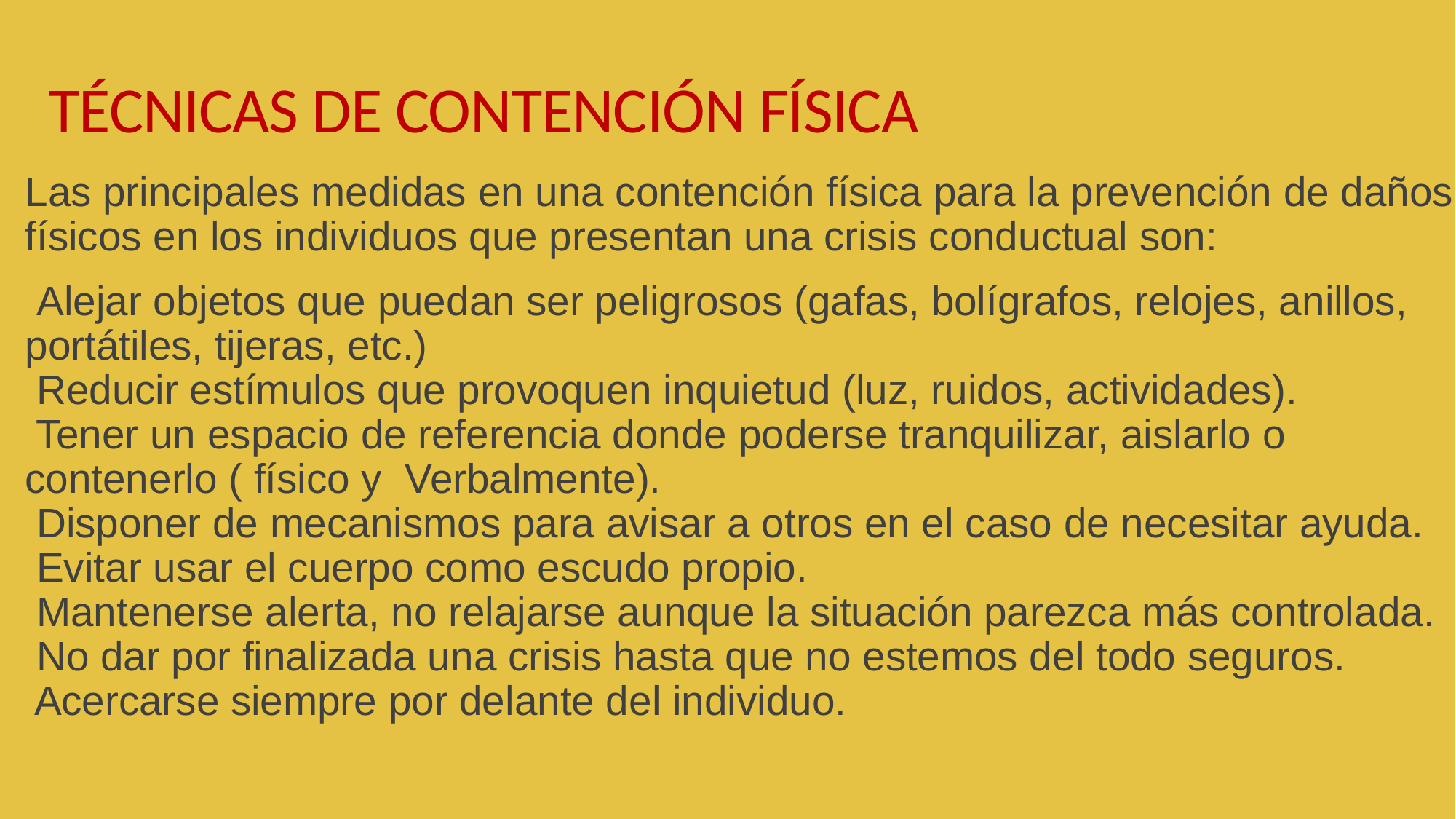

# TÉCNICAS DE CONTENCIÓN FÍSICA
Las principales medidas en una contención física para la prevención de daños físicos en los individuos que presentan una crisis conductual son:
 Alejar objetos que puedan ser peligrosos (gafas, bolígrafos, relojes, anillos, portátiles, tijeras, etc.)
 Reducir estímulos que provoquen inquietud (luz, ruidos, actividades).
 Tener un espacio de referencia donde poderse tranquilizar, aislarlo o contenerlo ( físico y  Verbalmente).
 Disponer de mecanismos para avisar a otros en el caso de necesitar ayuda.
 Evitar usar el cuerpo como escudo propio.
 Mantenerse alerta, no relajarse aunque la situación parezca más controlada.
 No dar por finalizada una crisis hasta que no estemos del todo seguros.
 Acercarse siempre por delante del individuo.